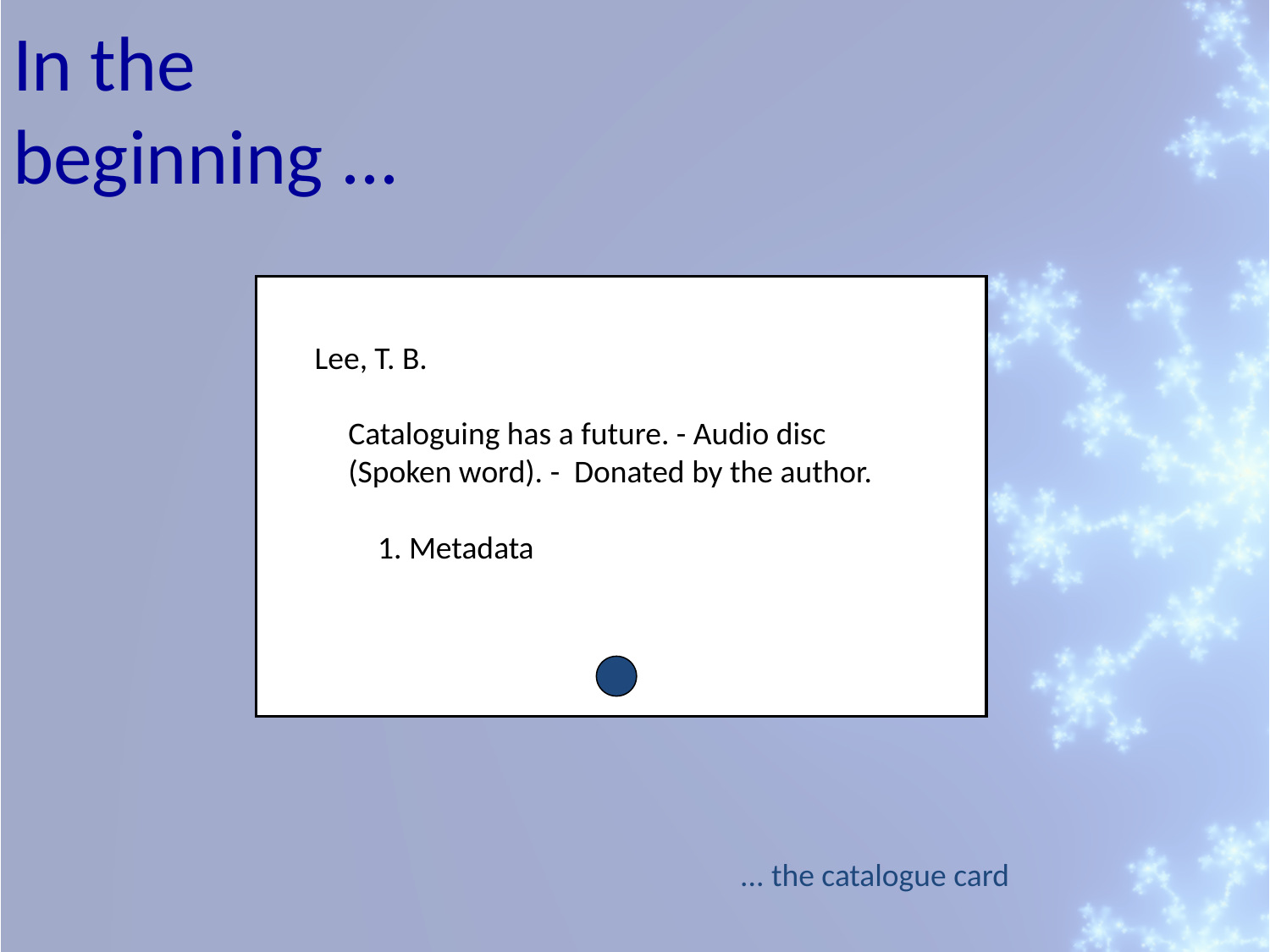

In the beginning ...

Lee, T. B.
Cataloguing has a future. - Audio disc
(Spoken word). -  Donated by the author.
1. Metadata

... the catalogue card